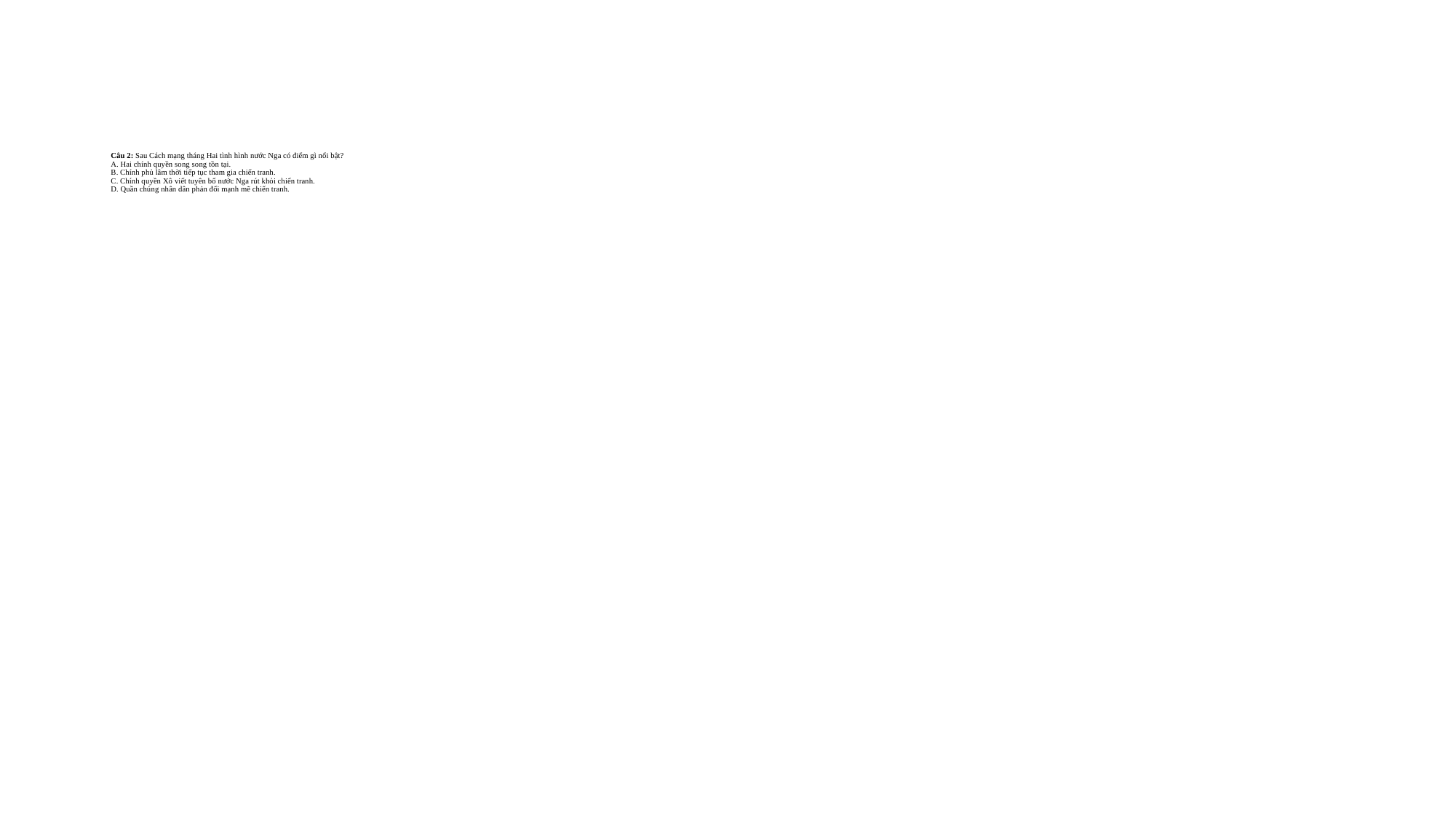

# Câu 2: Sau Cách mạng tháng Hai tình hình nước Nga có điểm gì nổi bật? A. Hai chính quyền song song tồn tại. B. Chính phủ lâm thời tiếp tục tham gia chiến tranh. C. Chính quyền Xô viết tuyên bố nước Nga rút khỏi chiến tranh. D. Quần chúng nhân dân phản đối mạnh mẽ chiến tranh.